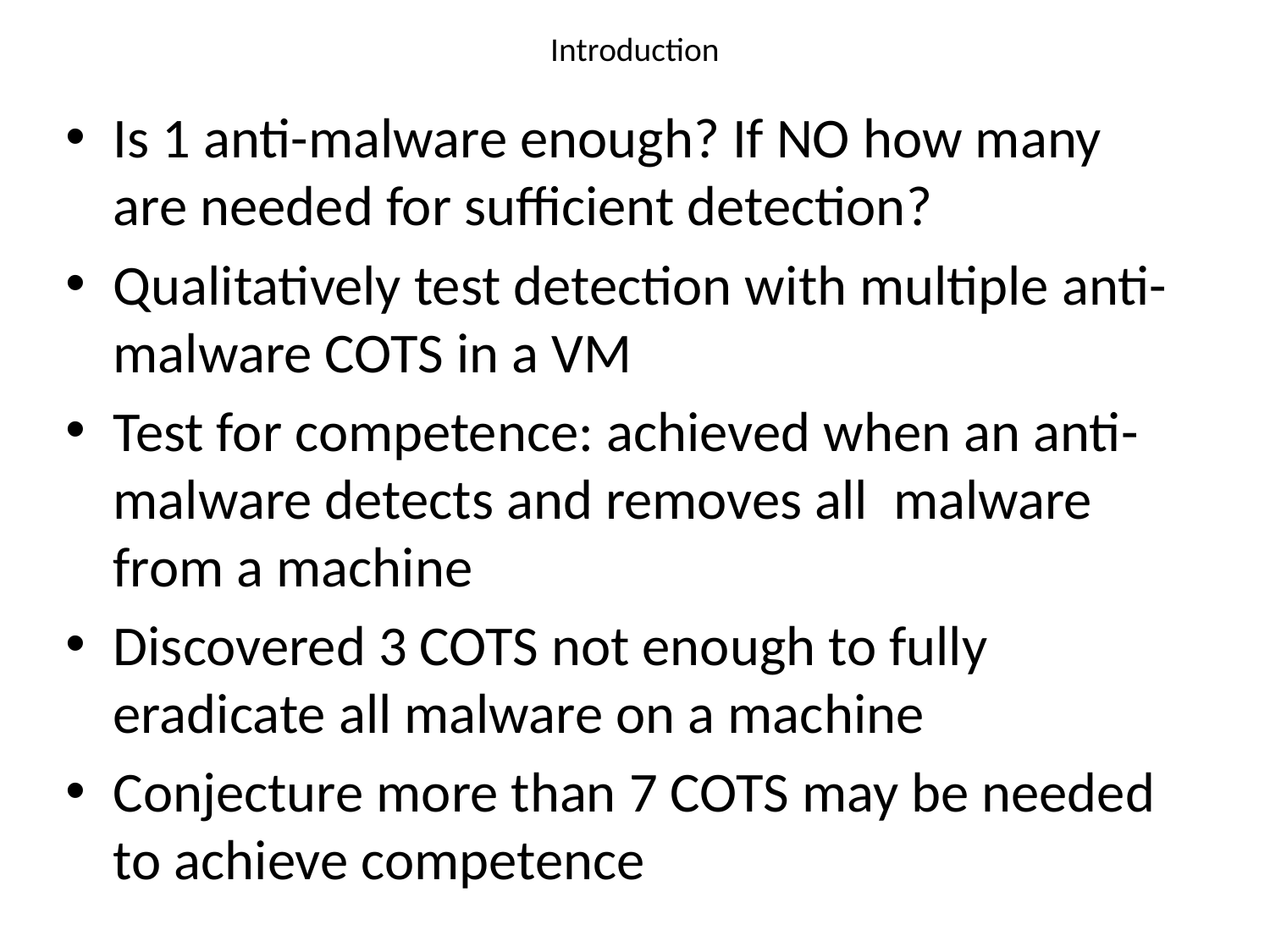

# Introduction
Is 1 anti-malware enough? If NO how many are needed for sufficient detection?
Qualitatively test detection with multiple anti-malware COTS in a VM
Test for competence: achieved when an anti-malware detects and removes all  malware from a machine
Discovered 3 COTS not enough to fully eradicate all malware on a machine
Conjecture more than 7 COTS may be needed to achieve competence